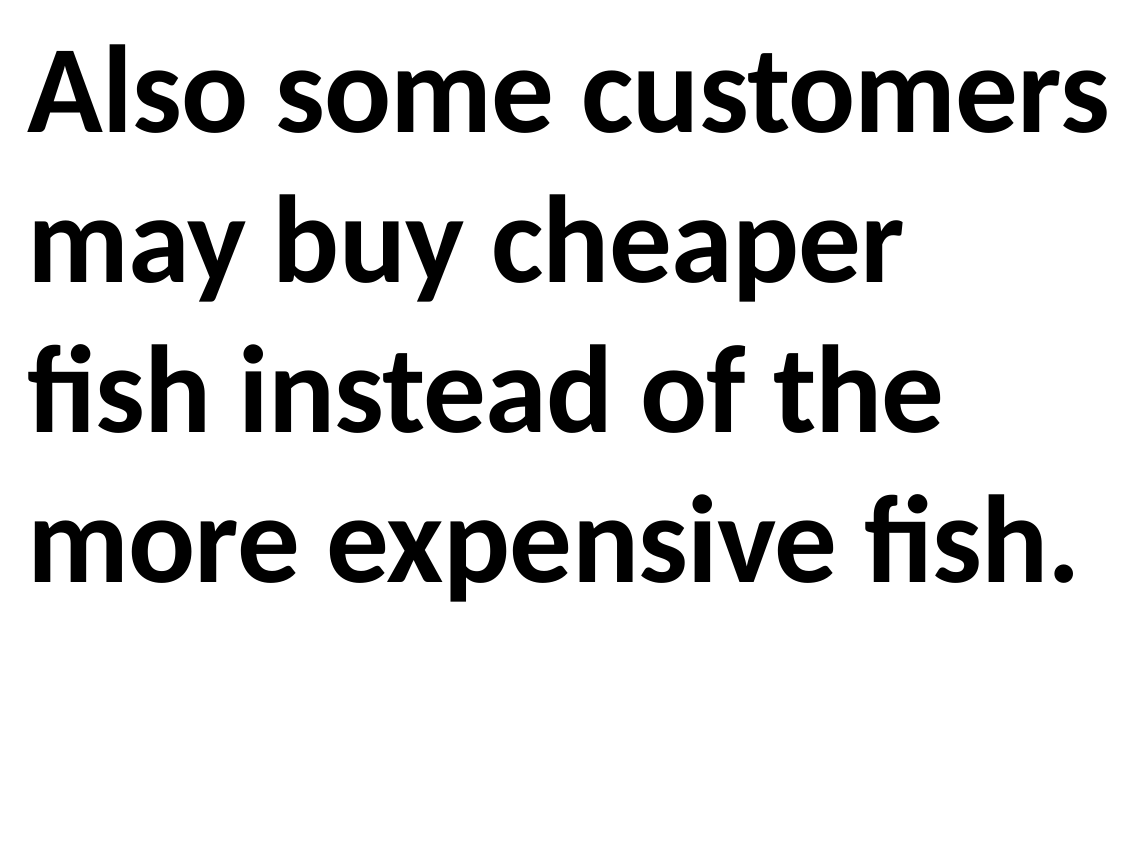

Also some customers may buy cheaper fish instead of the more expensive fish.